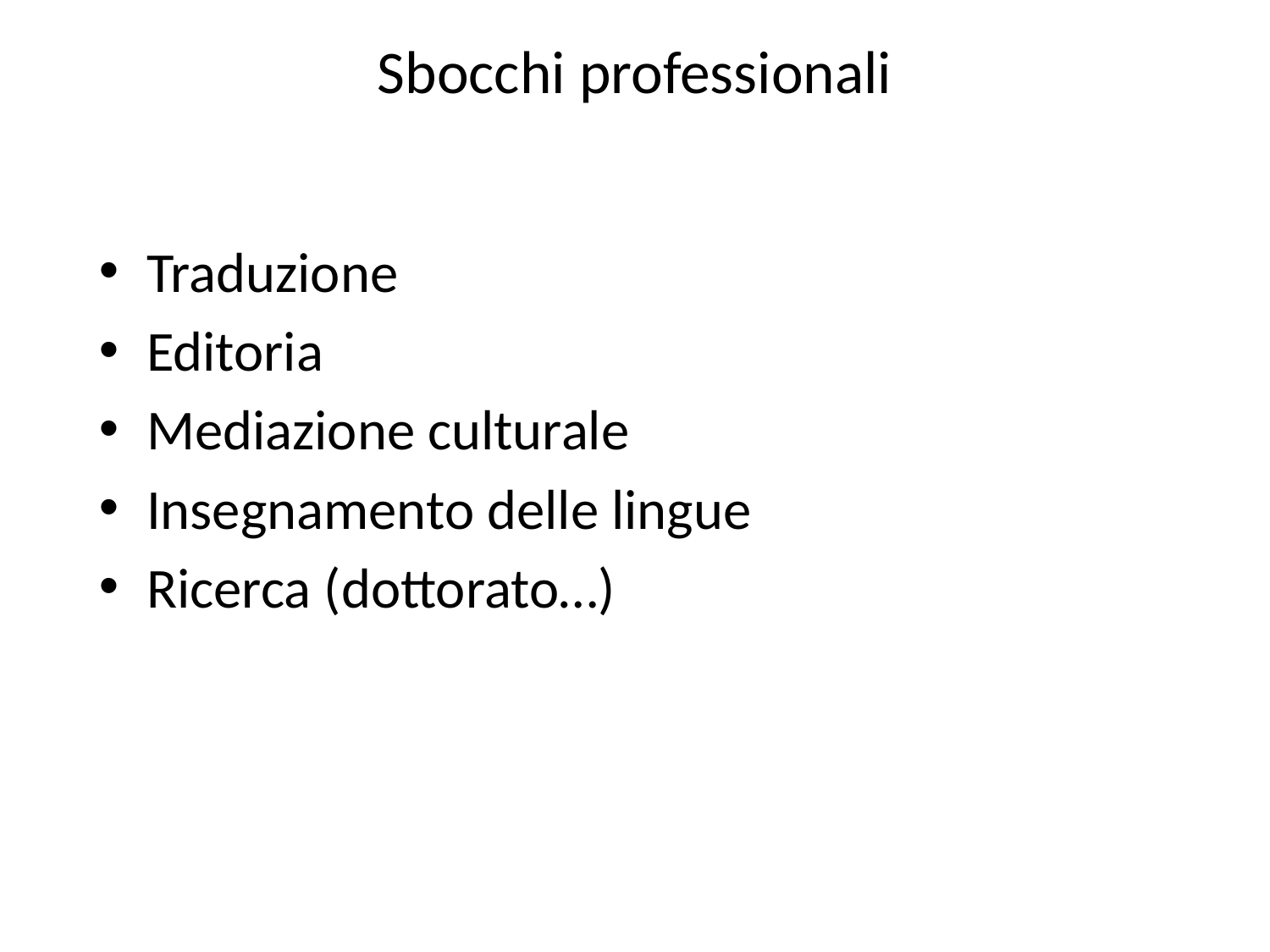

# Sbocchi professionali
Traduzione
Editoria
Mediazione culturale
Insegnamento delle lingue
Ricerca (dottorato…)